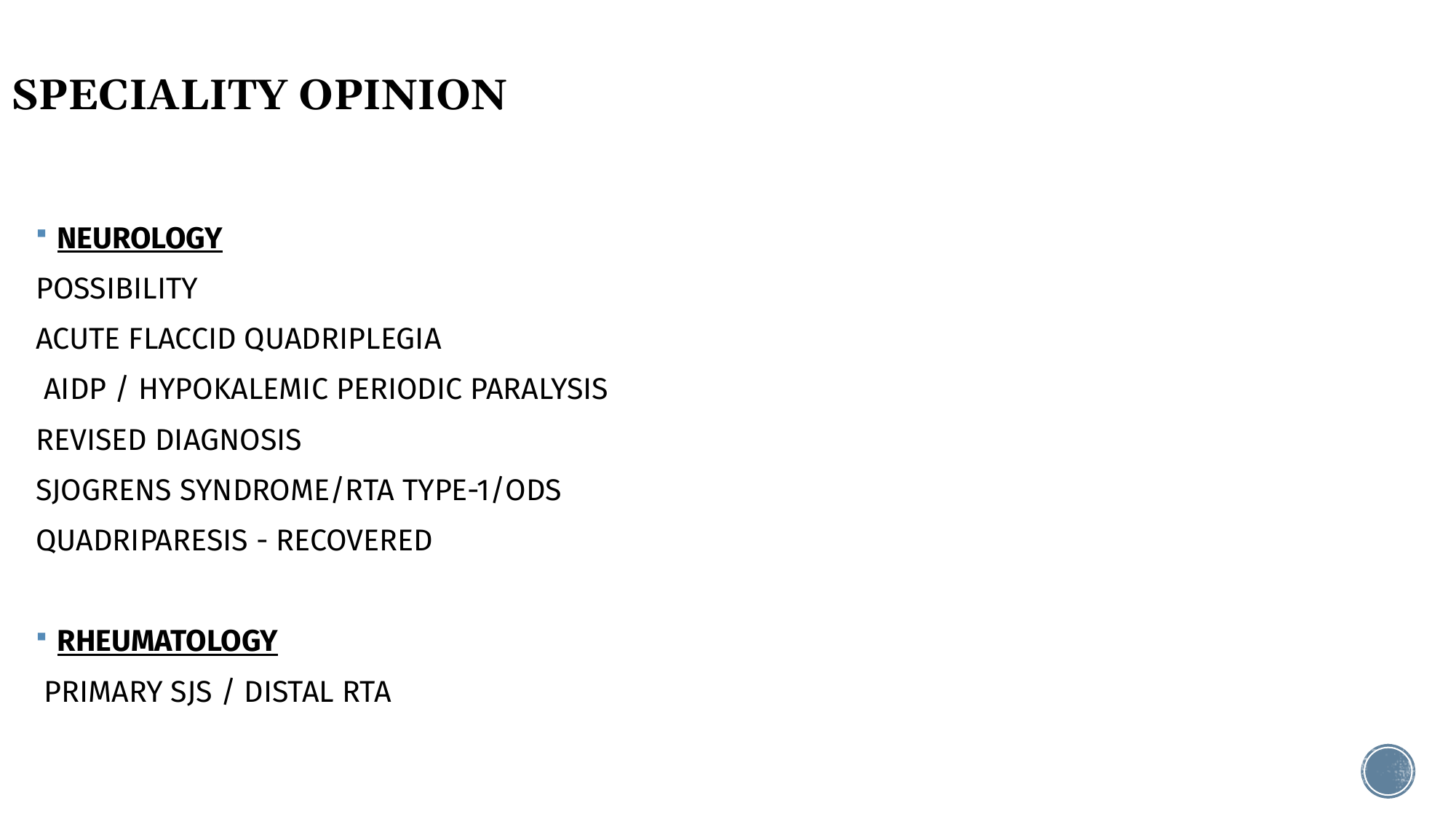

# SPECIALITY OPINION

NEUROLOGY
POSSIBILITY
ACUTE FLACCID QUADRIPLEGIA
 AIDP / HYPOKALEMIC PERIODIC PARALYSIS
REVISED DIAGNOSIS
SJOGRENS SYNDROME/RTA TYPE-1/ODS
QUADRIPARESIS - RECOVERED

RHEUMATOLOGY
 PRIMARY SJS / DISTAL RTA